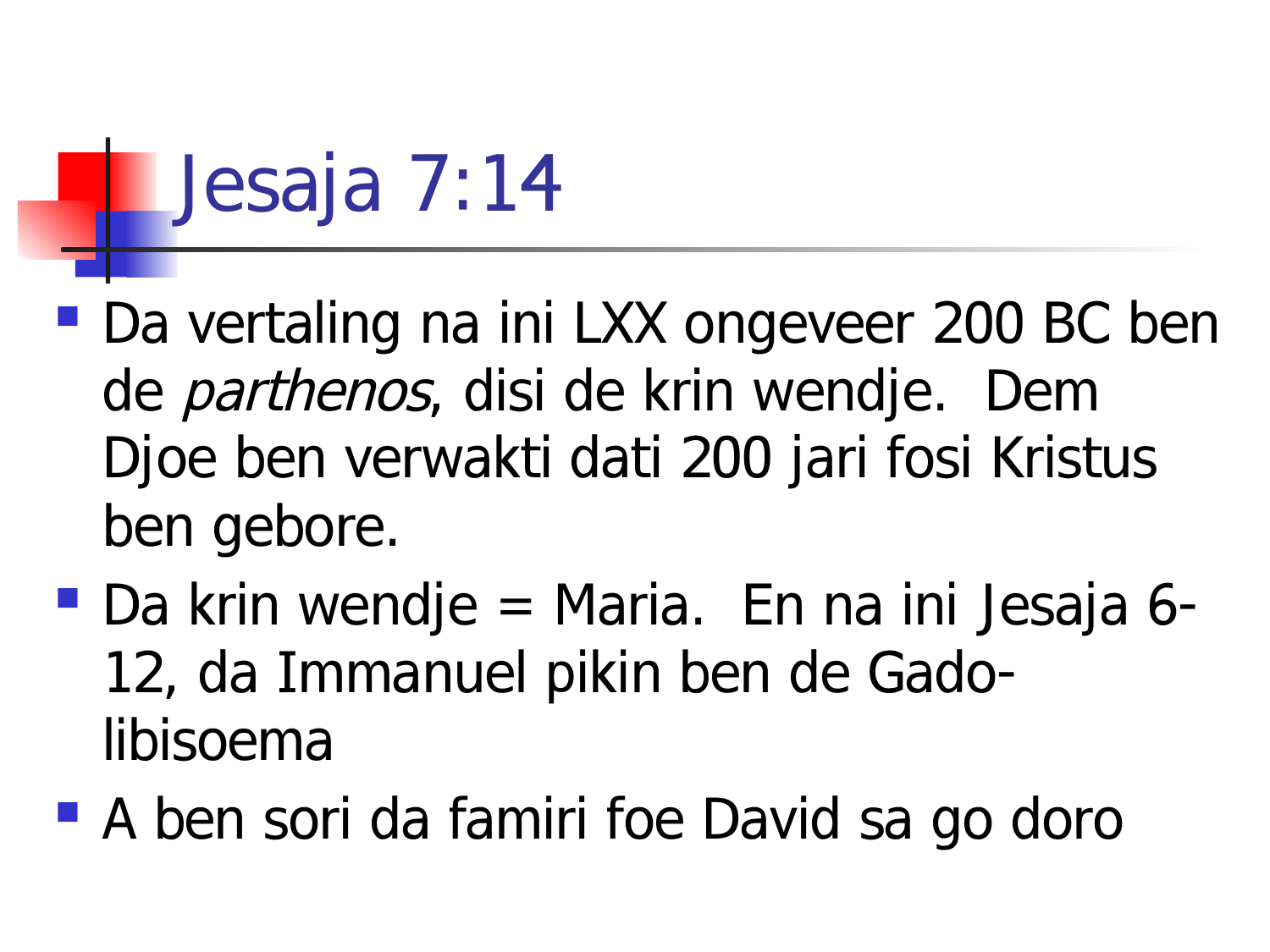

# Jesaja 7:14
Da vertaling na ini LXX ongeveer 200 BC ben de parthenos, disi de krin wendje.  Dem Djoe ben verwakti dati 200 jari fosi Kristus ben gebore.
Da krin wendje = Maria.  En na ini Jesaja 6-12, da Immanuel pikin ben de Gado-libisoema
A ben sori da famiri foe David sa go doro